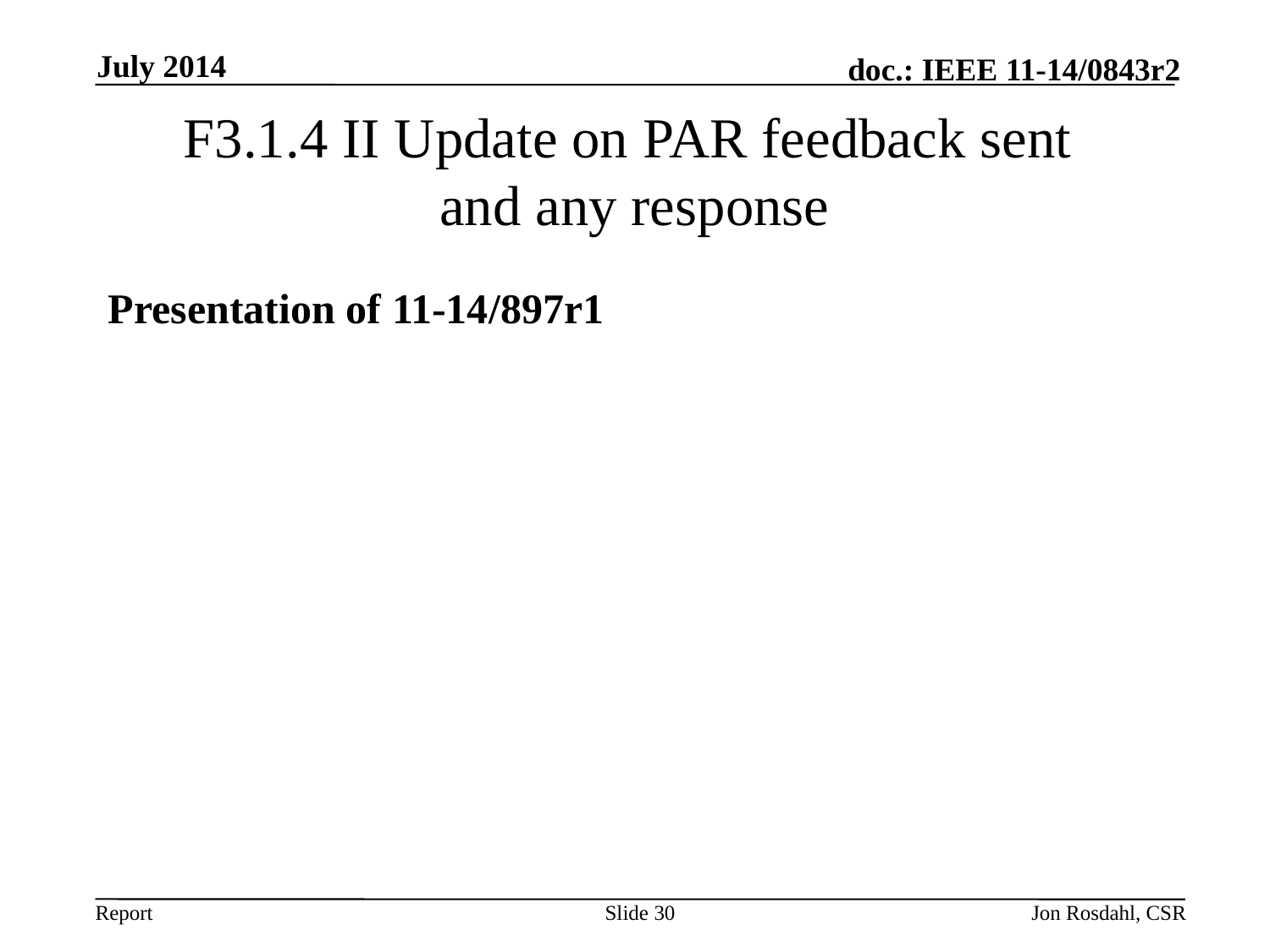

July 2014
# F3.1.4 II Update on PAR feedback sent and any response
Presentation of 11-14/897r1
Slide 30
Jon Rosdahl, CSR